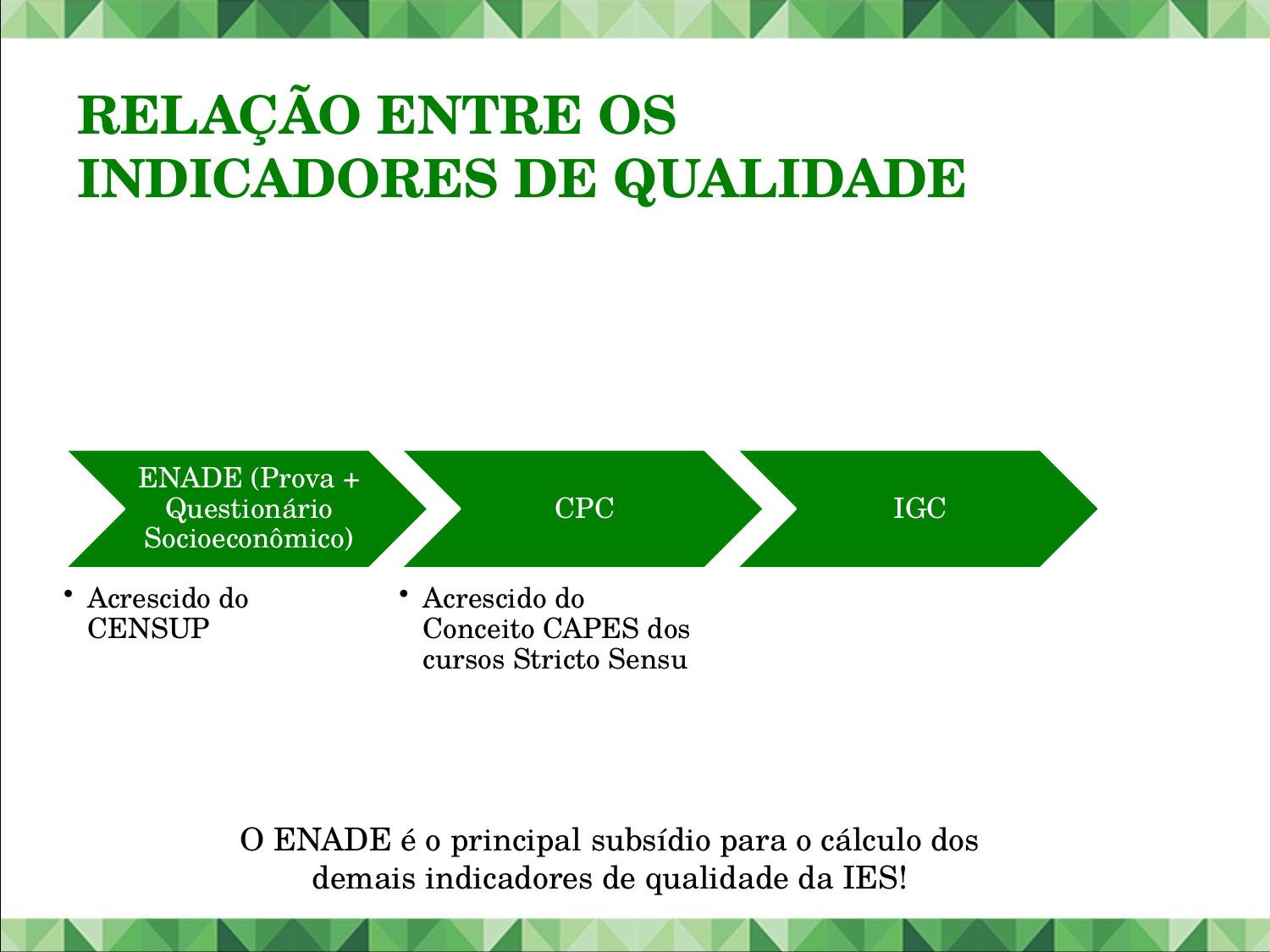

# Relação Entre os Indicadores de Qualidade
ENADE (Prova + Questionário Socioeconômico)
Acrescido do CENSUP
CPC
Acrescido do Conceito CAPES dos cursos Stricto Sensu
IGC
O ENADE é o principal subsídio para o cálculo dos demais indicadores de qualidade da IES!